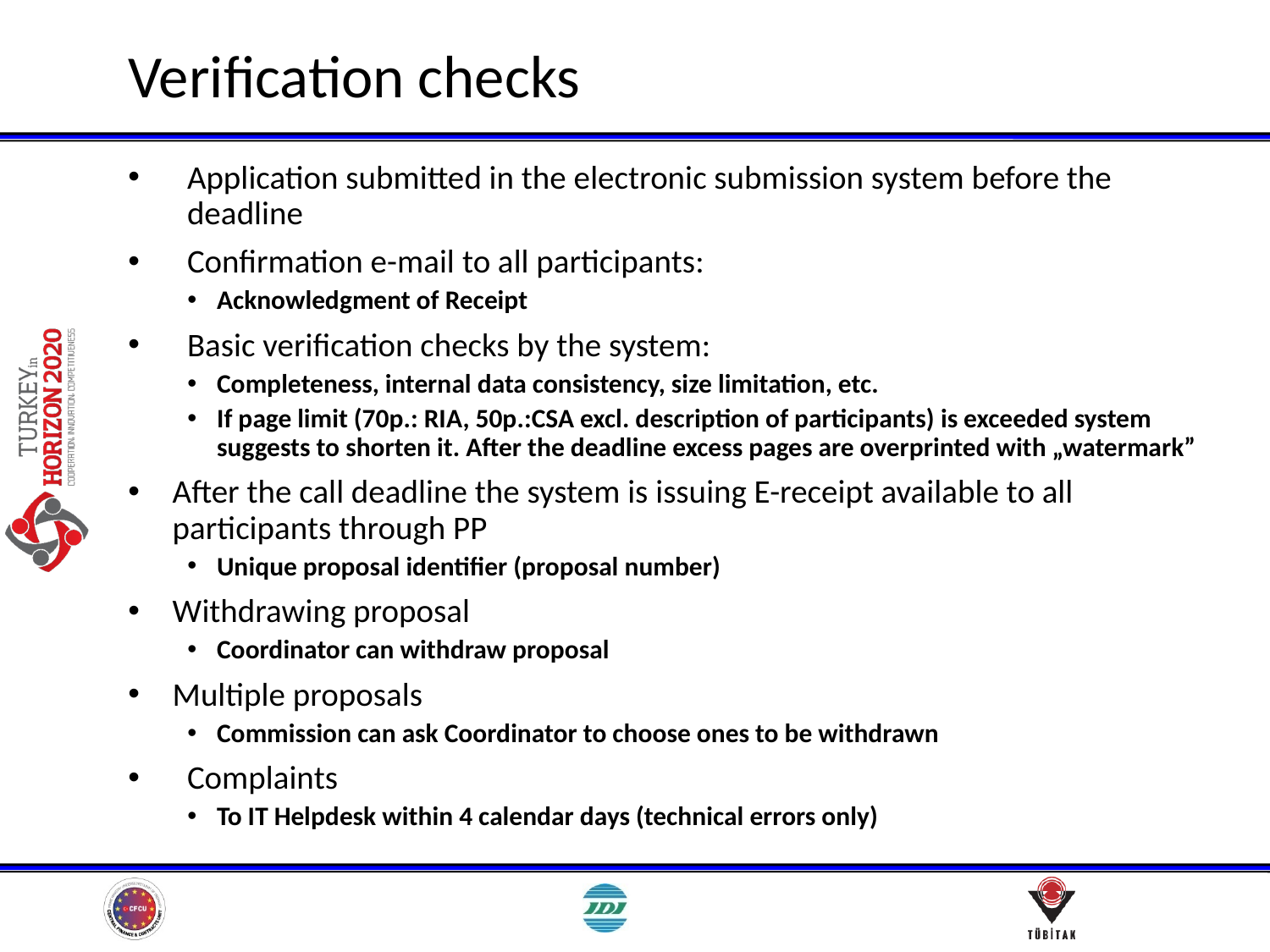

# Verification checks
Application submitted in the electronic submission system before the deadline
Confirmation e-mail to all participants:
Acknowledgment of Receipt
Basic verification checks by the system:
Completeness, internal data consistency, size limitation, etc.
If page limit (70p.: RIA, 50p.:CSA excl. description of participants) is exceeded system suggests to shorten it. After the deadline excess pages are overprinted with „watermark”
After the call deadline the system is issuing E-receipt available to all participants through PP
Unique proposal identifier (proposal number)
Withdrawing proposal
Coordinator can withdraw proposal
Multiple proposals
Commission can ask Coordinator to choose ones to be withdrawn
Complaints
To IT Helpdesk within 4 calendar days (technical errors only)